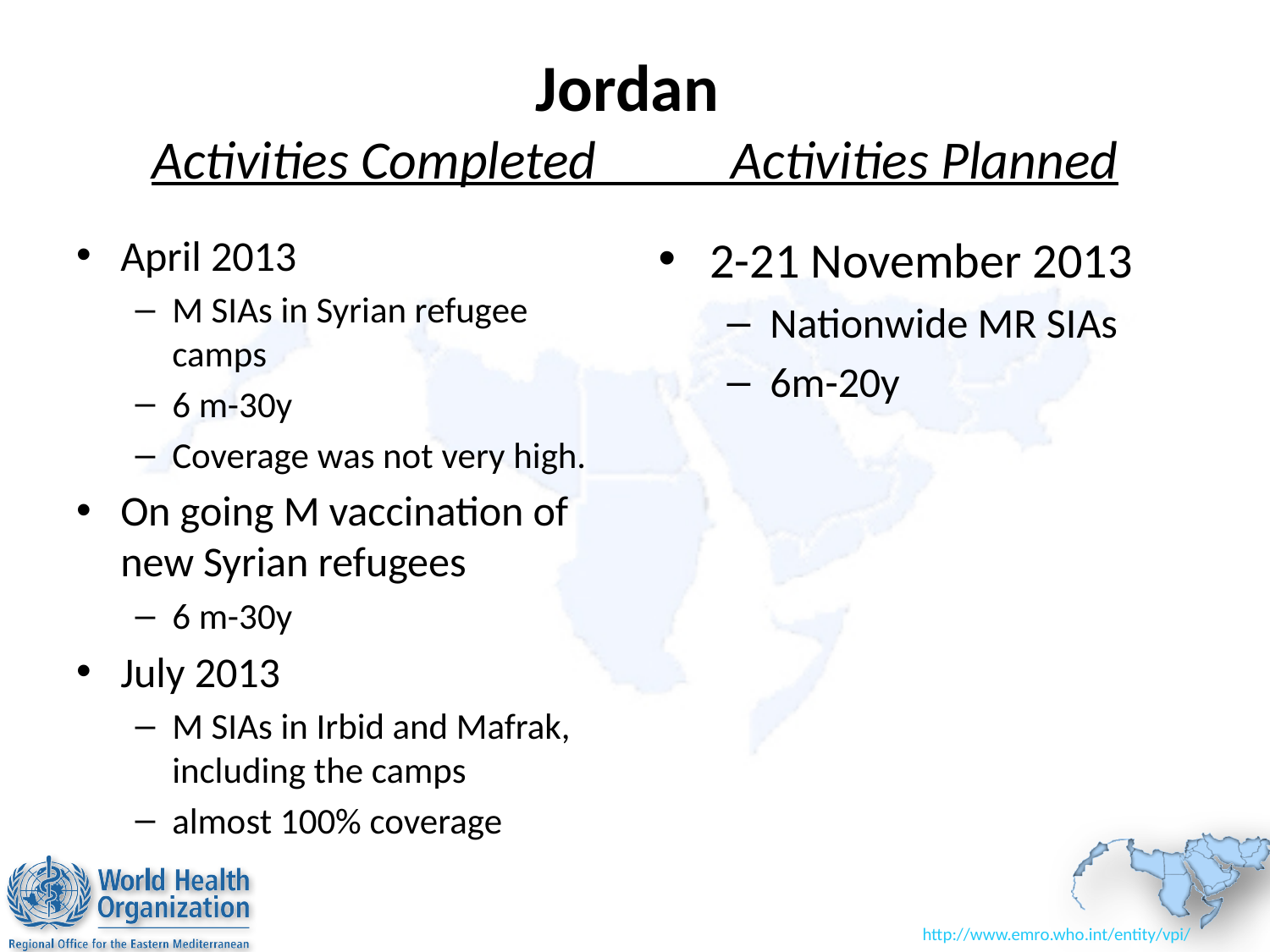

# Jordan Activities Completed           Activities Planned
April 2013
M SIAs in Syrian refugee camps
6 m-30y
Coverage was not very high.
On going M vaccination of new Syrian refugees
6 m-30y
July 2013
M SIAs in Irbid and Mafrak, including the camps
almost 100% coverage

2-21 November 2013
Nationwide MR SIAs
6m-20y